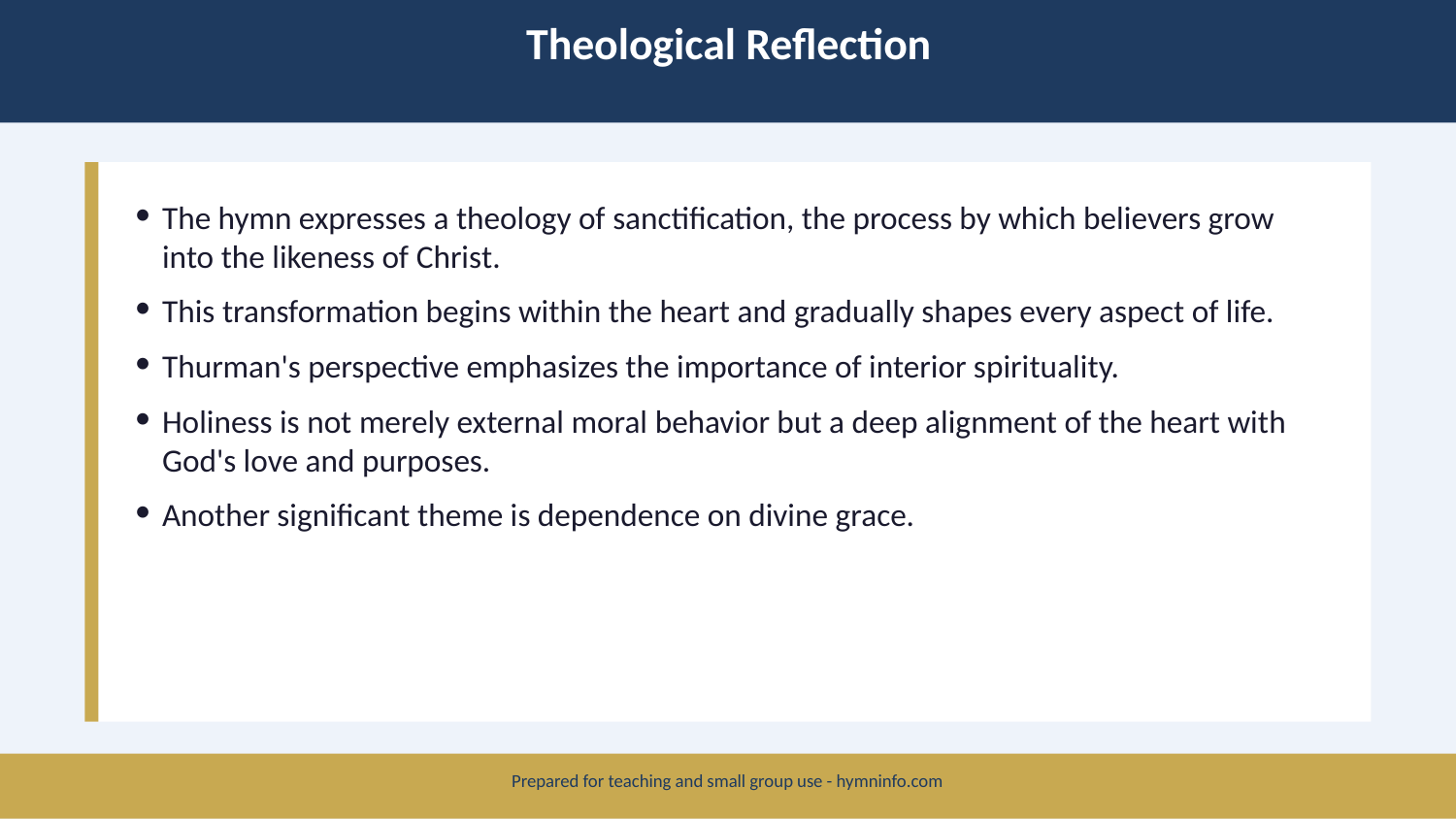

Theological Reflection

The hymn expresses a theology of sanctification, the process by which believers grow into the likeness of Christ.
This transformation begins within the heart and gradually shapes every aspect of life.
Thurman's perspective emphasizes the importance of interior spirituality.
Holiness is not merely external moral behavior but a deep alignment of the heart with God's love and purposes.
Another significant theme is dependence on divine grace.

Prepared for teaching and small group use - hymninfo.com